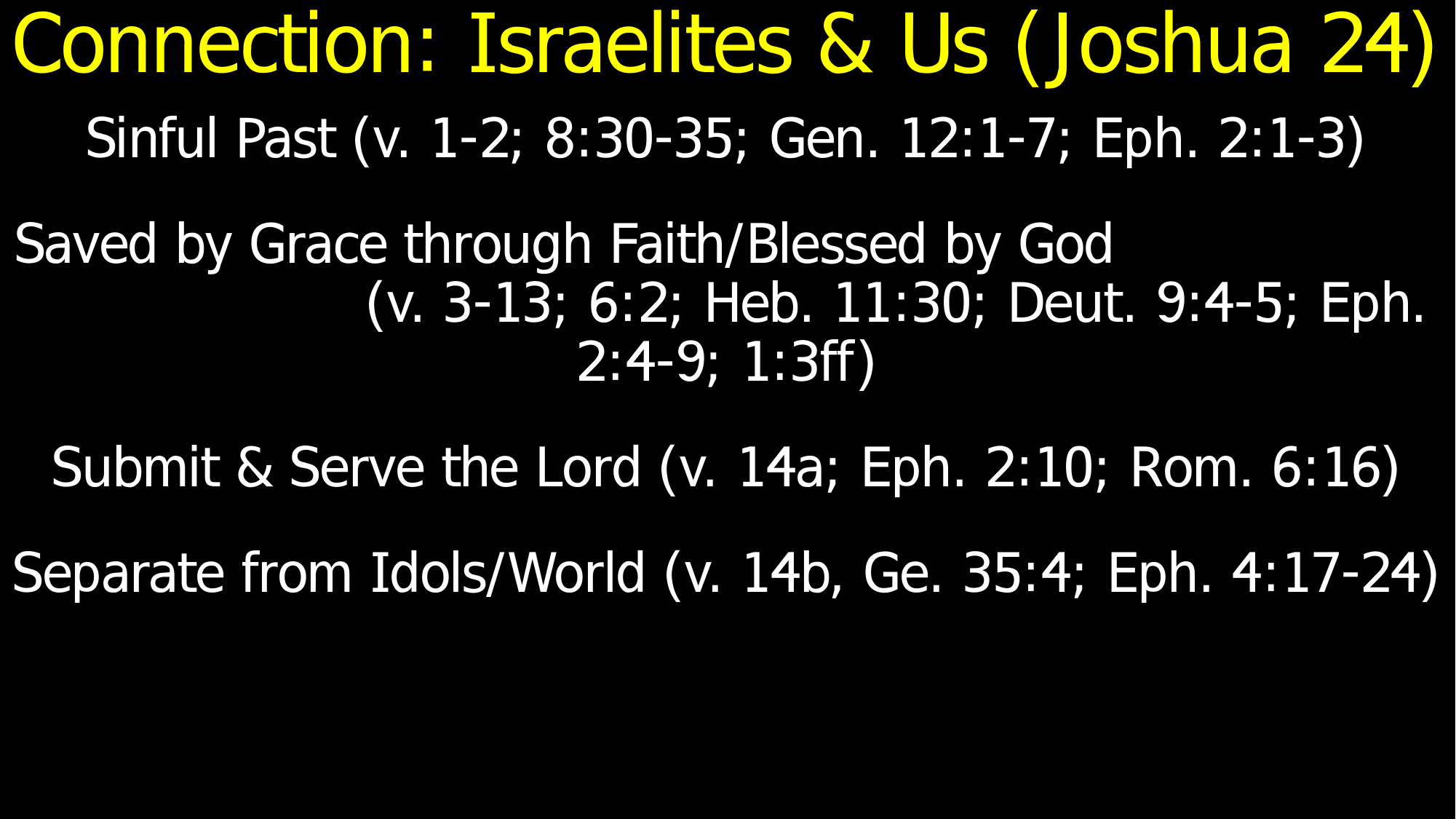

# Connection: Israelites & Us (Joshua 24)
Sinful Past (v. 1-2; 8:30-35; Gen. 12:1-7; Eph. 2:1-3)

Saved by Grace through Faith/Blessed by God                                        (v. 3-13; 6:2; Heb. 11:30; Deut. 9:4-5; Eph. 2:4-9; 1:3ff)

Submit & Serve the Lord (v. 14a; Eph. 2:10; Rom. 6:16)

Separate from Idols/World (v. 14b, Ge. 35:4; Eph. 4:17-24)